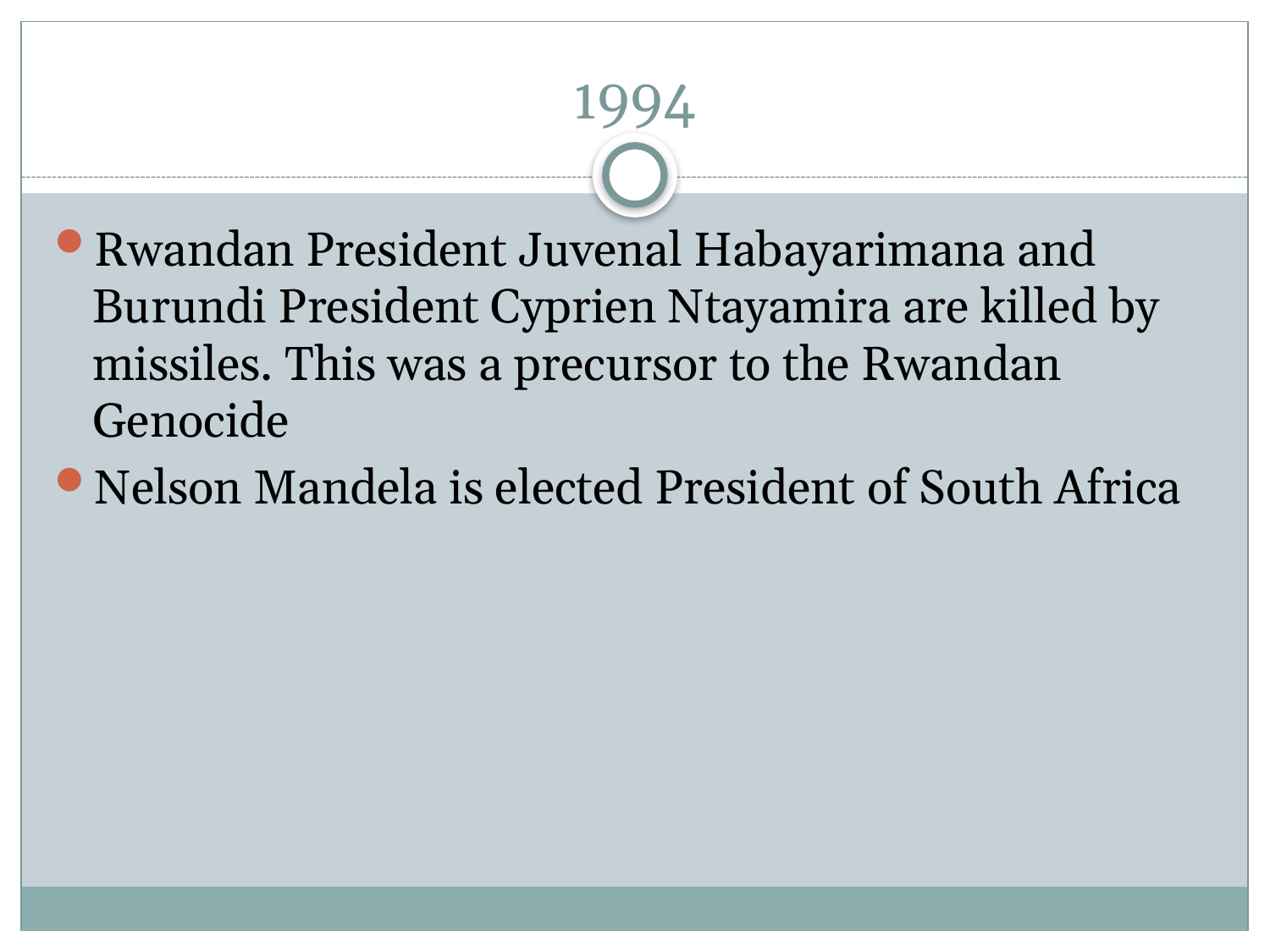

# 1994
Rwandan President Juvenal Habayarimana and Burundi President Cyprien Ntayamira are killed by missiles. This was a precursor to the Rwandan Genocide
Nelson Mandela is elected President of South Africa